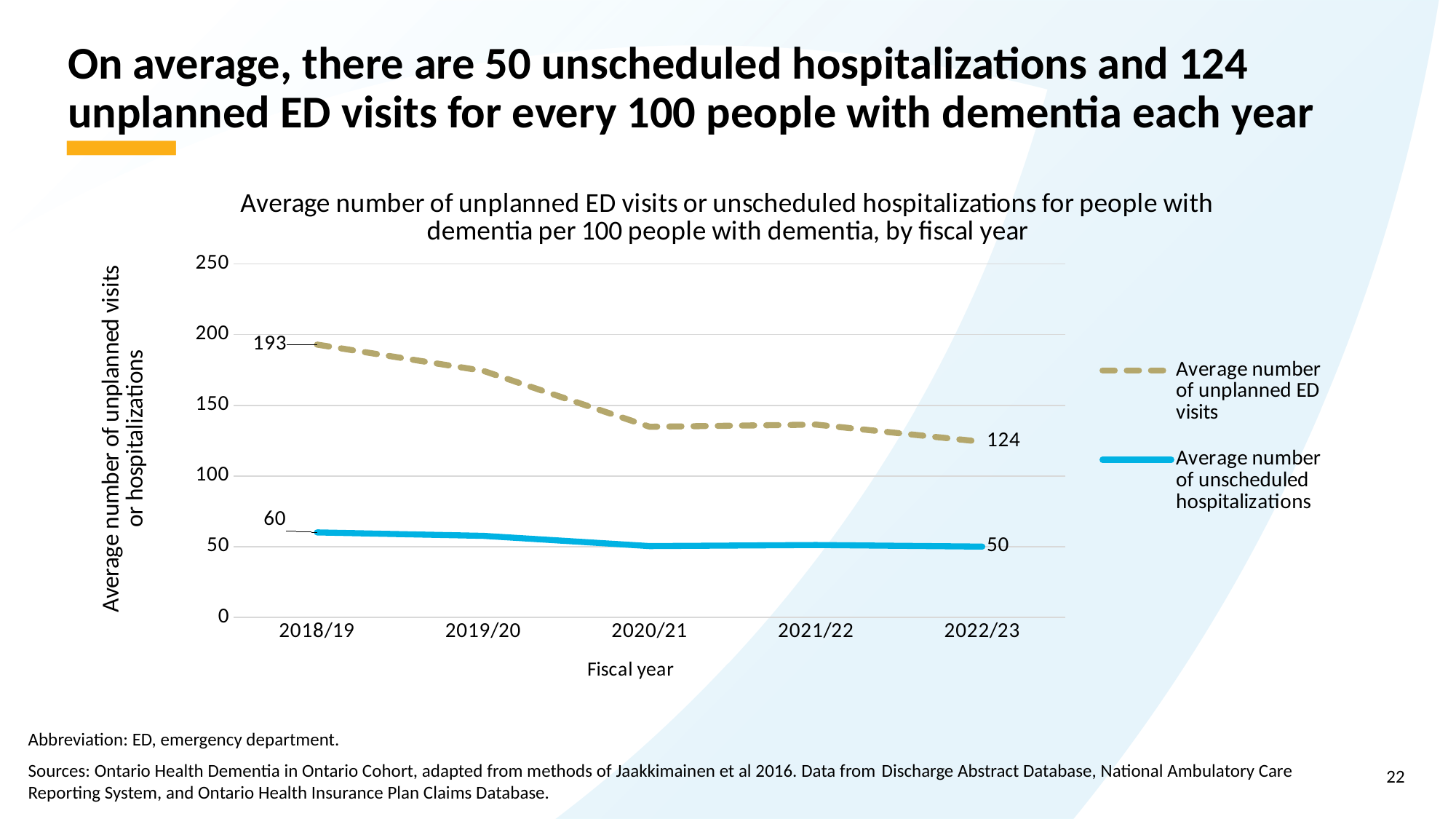

On average, there are 50 unscheduled hospitalizations and 124 unplanned ED visits for every 100 people with dementia each year

### Chart: Average number of unplanned ED visits or unscheduled hospitalizations for people with dementia per 100 people with dementia, by fiscal year

| Category | Average number of unplanned ED visits | Average number of unscheduled hospitalizations |
|---|---|---|
| 2018/19 | 192.9946272499938 | 60.06041248854886 |
| 2019/20 | 174.3899355165002 | 57.62276666310046 |
| 2020/21 | 134.81193027659035 | 50.38843668872362 |
| 2021/22 | 136.36191701025078 | 51.15368612172334 |
| 2022/23 | 124.16814175956614 | 50.00847393793312 |
Abbreviation: ED, emergency department.
Sources: Ontario Health Dementia in Ontario Cohort, adapted from methods of Jaakkimainen et al 2016. Data from Discharge Abstract Database, National Ambulatory Care Reporting System, and Ontario Health Insurance Plan Claims Database.
22